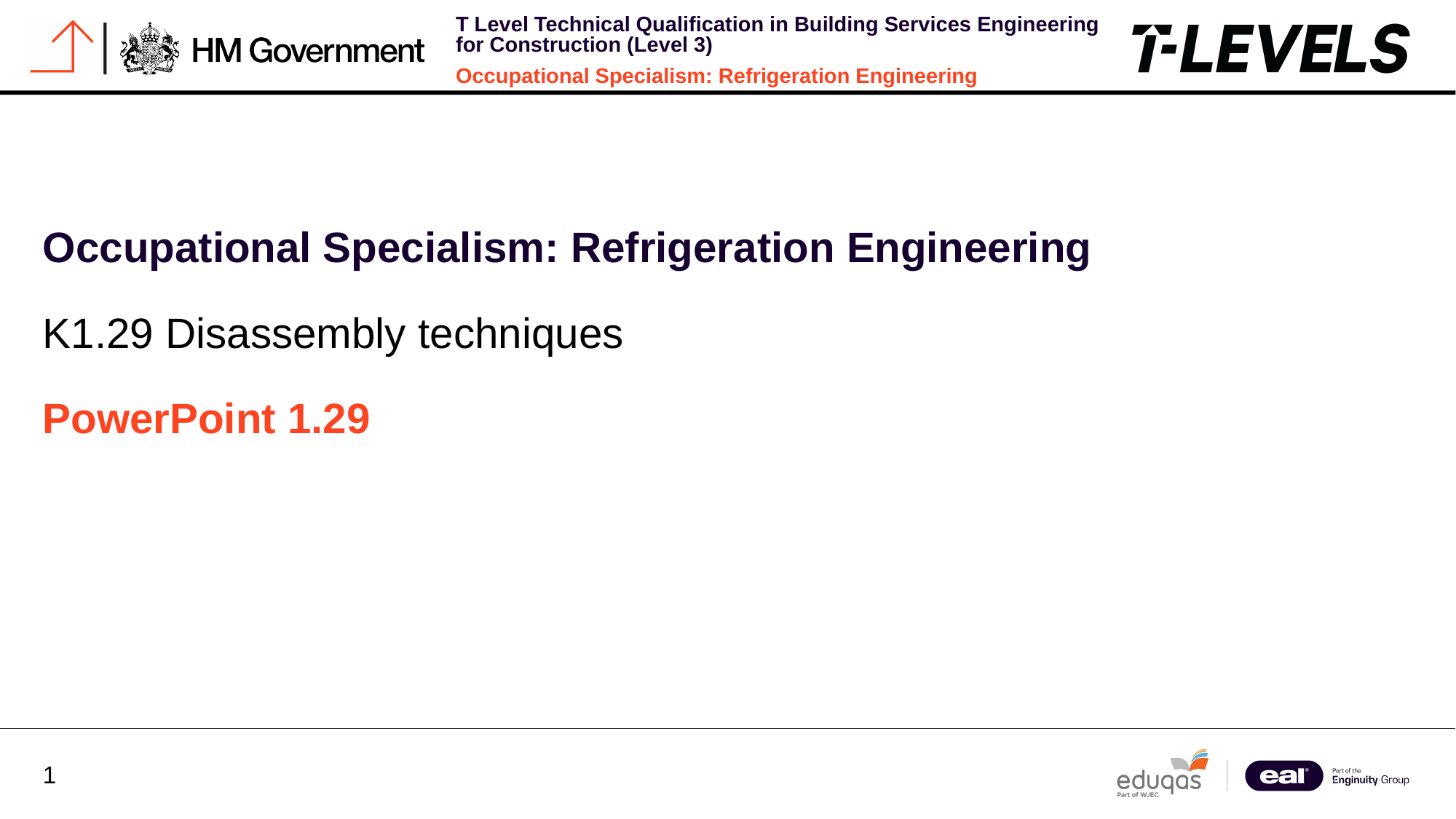

Occupational Specialism: Refrigeration Engineering
K1.29 Disassembly techniques
PowerPoint 1.29